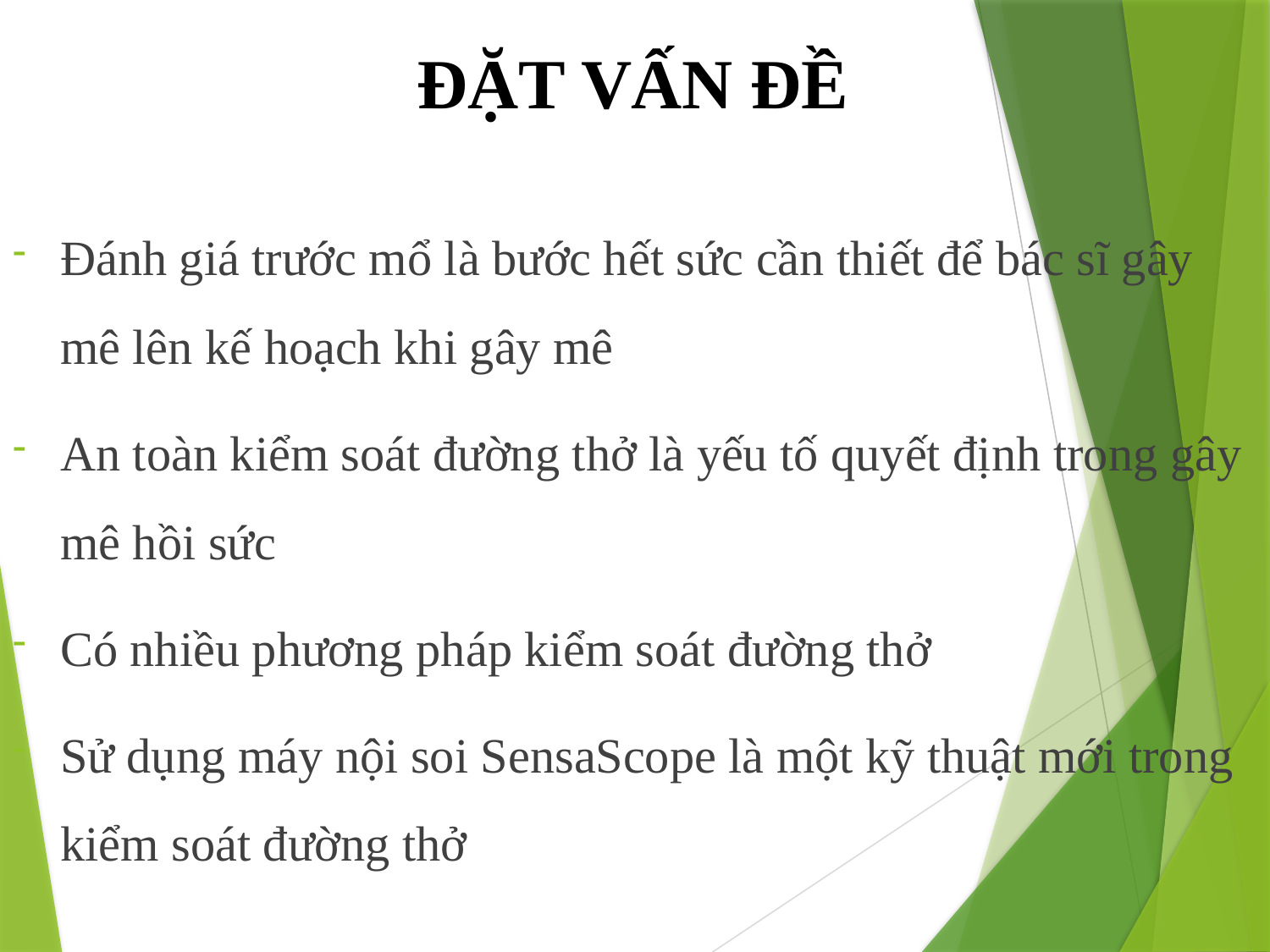

ĐẶT VẤN ĐỀ
Đánh giá trước mổ là bước hết sức cần thiết để bác sĩ gây mê lên kế hoạch khi gây mê
An toàn kiểm soát đường thở là yếu tố quyết định trong gây mê hồi sức
Có nhiều phương pháp kiểm soát đường thở
Sử dụng máy nội soi SensaScope là một kỹ thuật mới trong kiểm soát đường thở